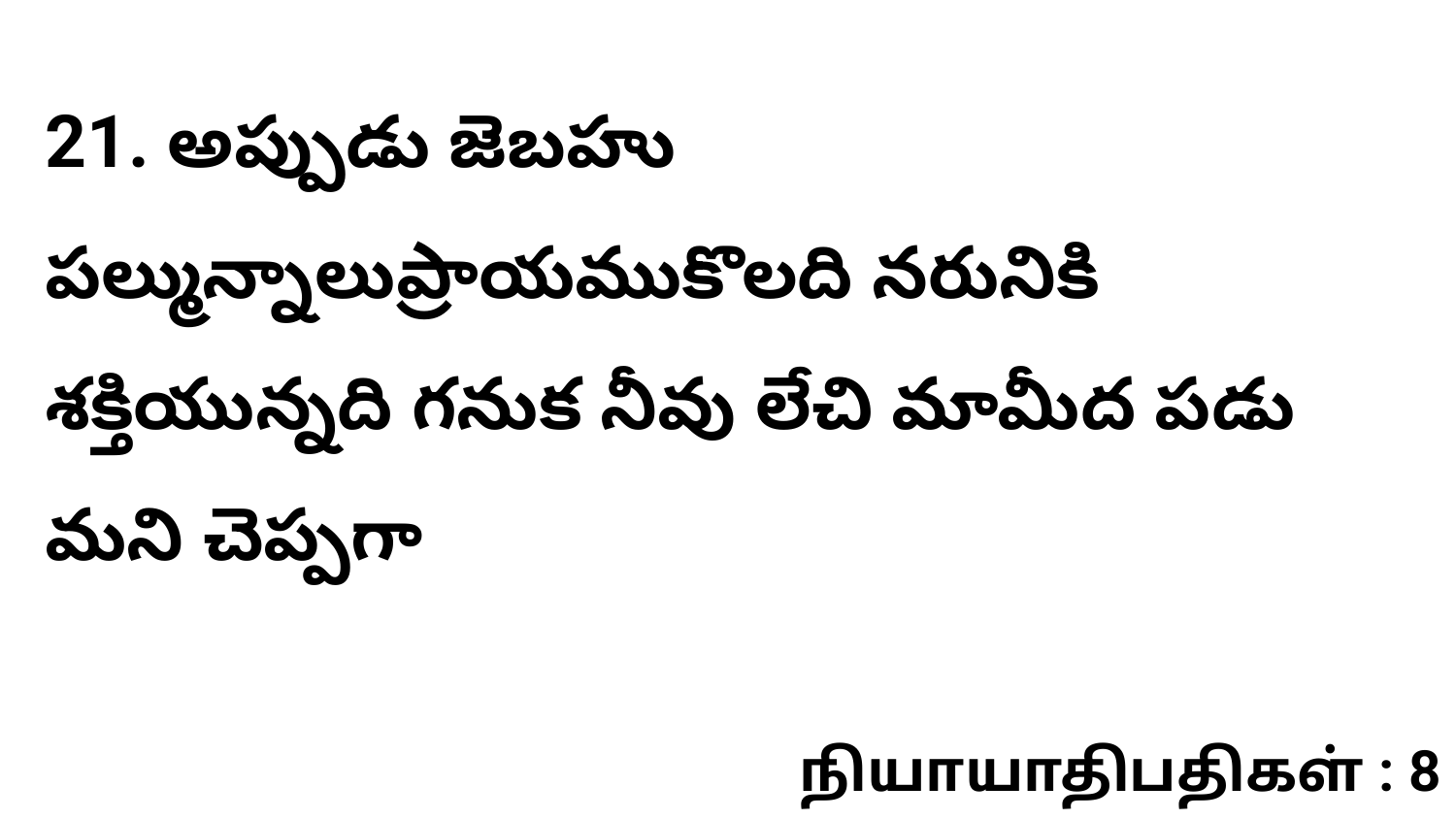

21. అప్పుడు జెబహు పల్మున్నాలుప్రాయముకొలది నరునికి శక్తియున్నది గనుక నీవు లేచి మామీద పడు మని చెప్పగా
நியாயாதிபதிகள் : 8